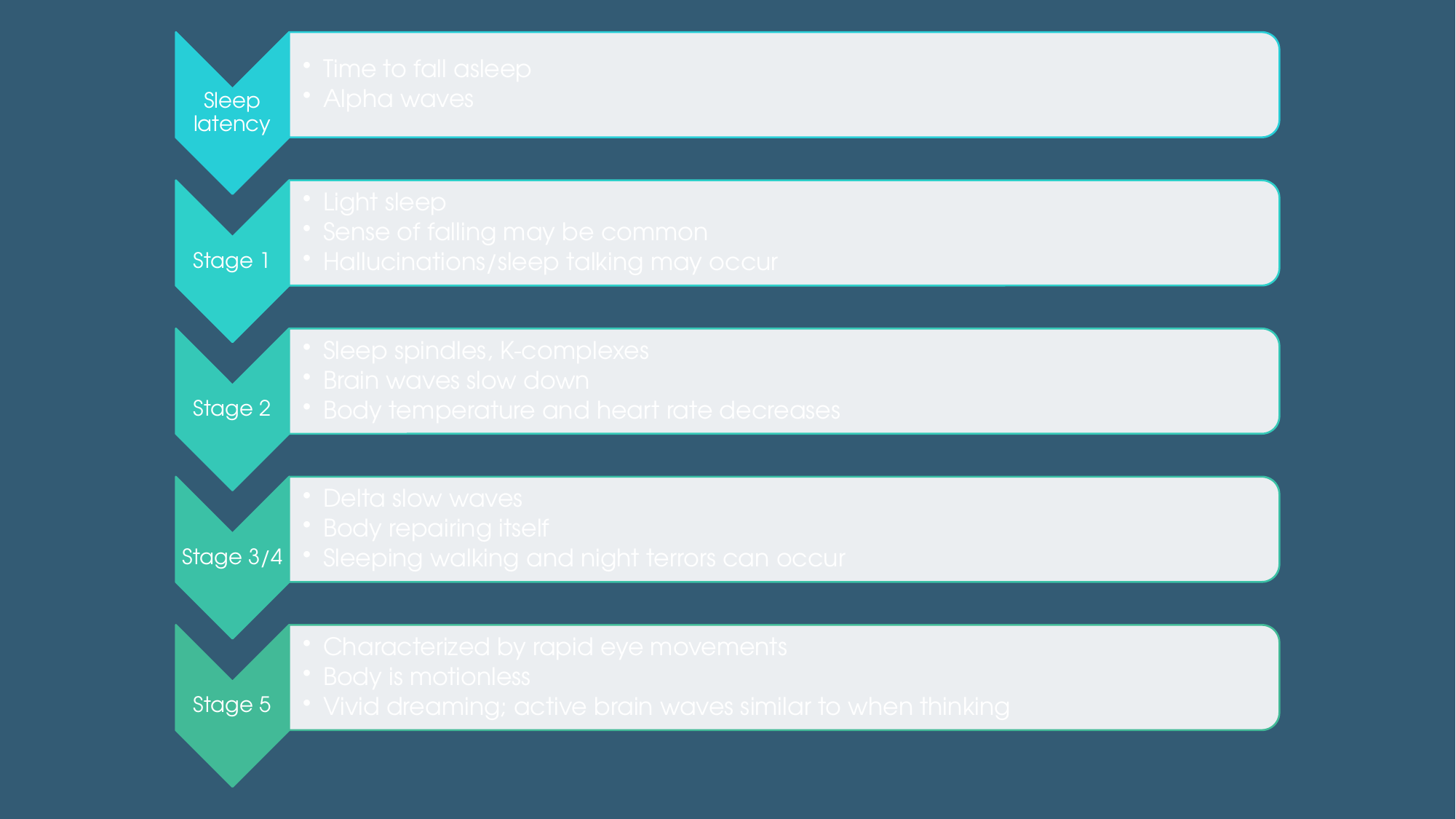

Sleep latency
Time to fall asleep
Alpha waves
Stage 1
Light sleep
Sense of falling may be common
Hallucinations/sleep talking may occur
Stage 2
Sleep spindles, K-complexes
Brain waves slow down
Body temperature and heart rate decreases
Stage 3/4
Delta slow waves
Body repairing itself
Sleeping walking and night terrors can occur
Stage 5
Characterized by rapid eye movements
Body is motionless
Vivid dreaming; active brain waves similar to when thinking